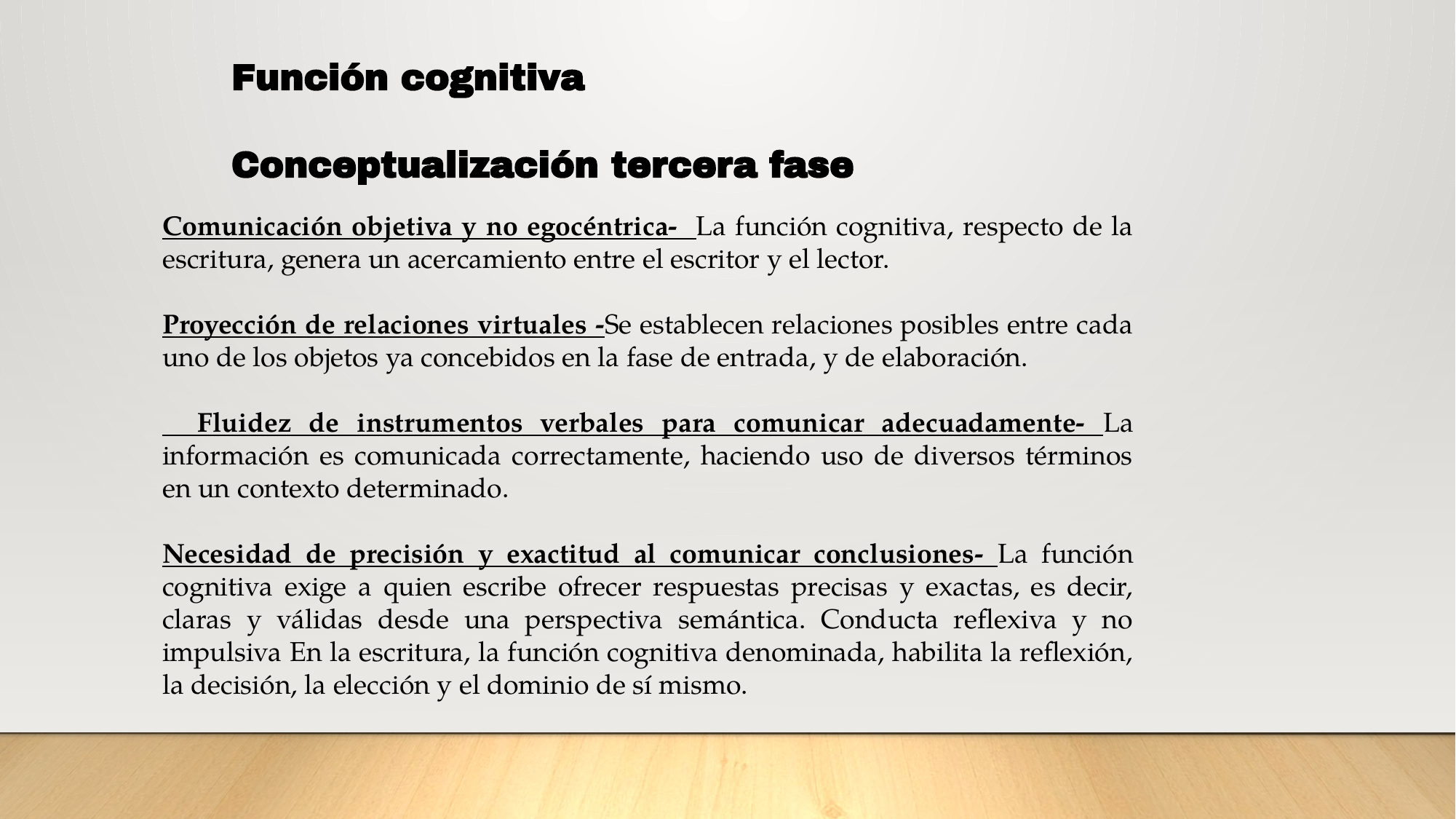

Función cognitiva

Conceptualización tercera fase
Comunicación objetiva y no egocéntrica-  La función cognitiva, respecto de la escritura, genera un acercamiento entre el escritor y el lector.

Proyección de relaciones virtuales -Se establecen relaciones posibles entre cada uno de los objetos ya concebidos en la fase de entrada, y de elaboración.

  Fluidez de instrumentos verbales para comunicar adecuadamente- La información es comunicada correctamente, haciendo uso de diversos términos en un contexto determinado.

Necesidad de precisión y exactitud al comunicar conclusiones- La función cognitiva exige a quien escribe ofrecer respuestas precisas y exactas, es decir, claras y válidas desde una perspectiva semántica. Conducta reflexiva y no impulsiva En la escritura, la función cognitiva denominada, habilita la reflexión, la decisión, la elección y el dominio de sí mismo.